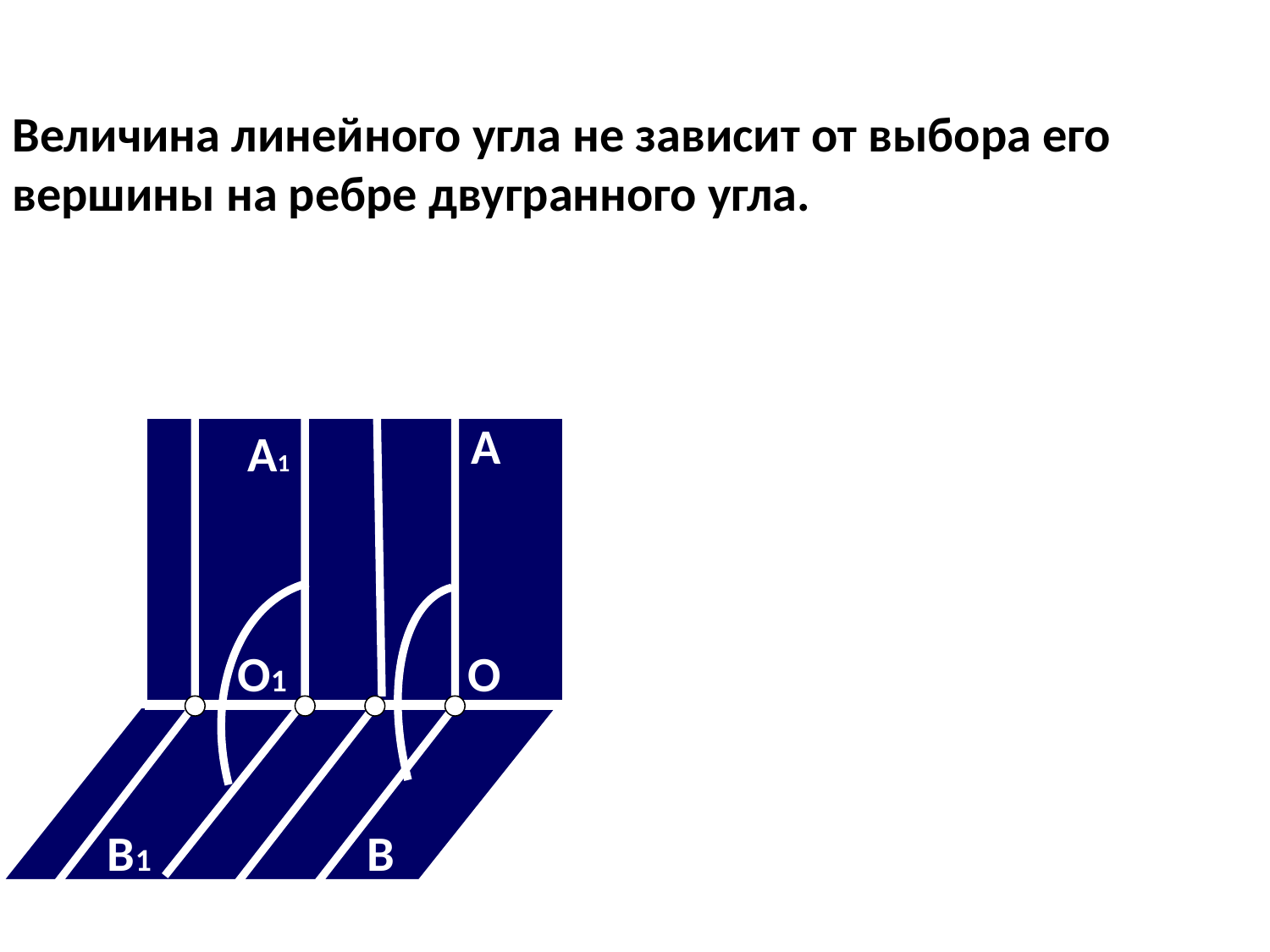

Величина линейного угла не зависит от выбора его вершины на ребре двугранного угла.

A

A1

O1
O

B1
B